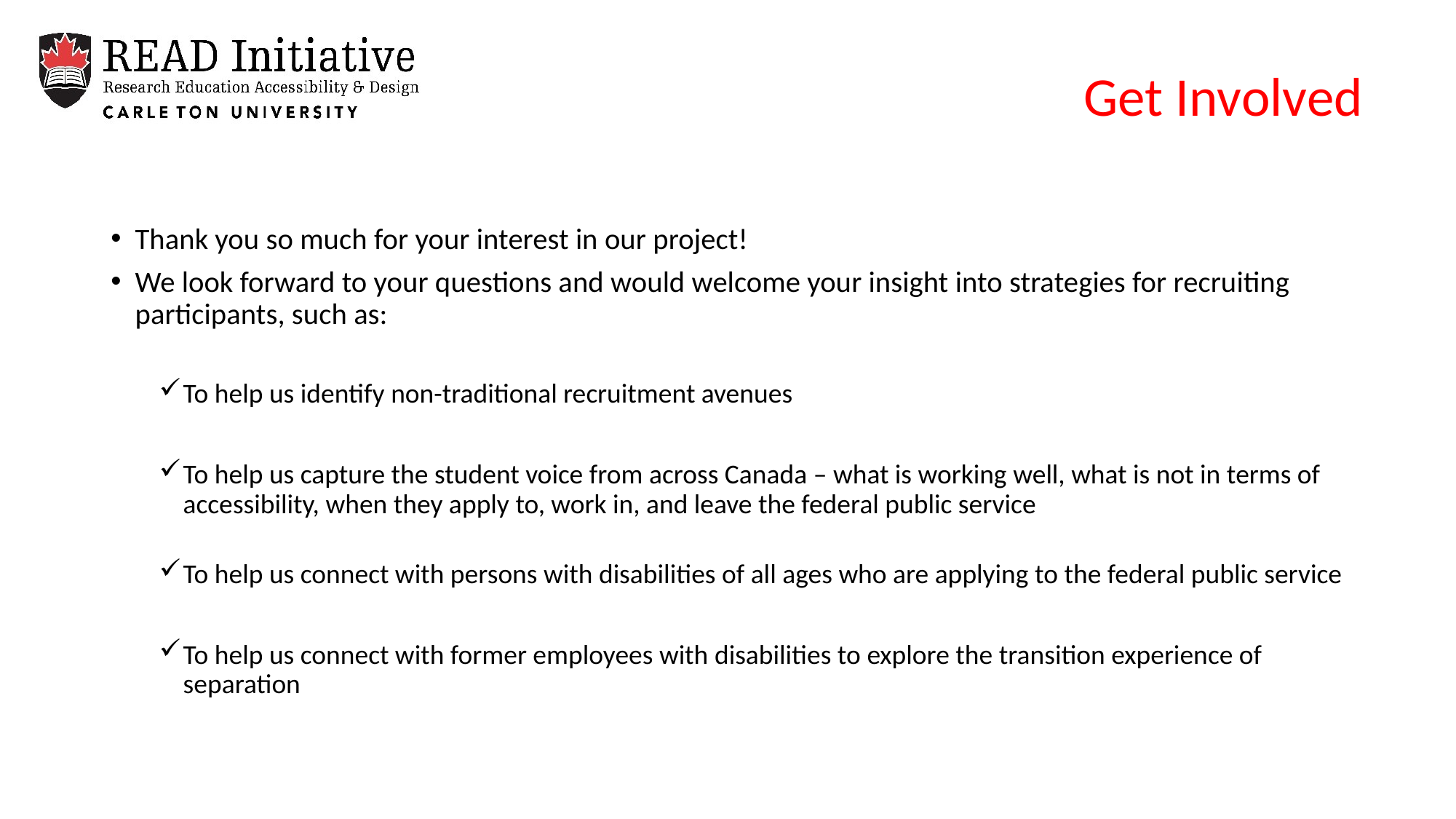

Get Involved
Thank you so much for your interest in our project!
We look forward to your questions and would welcome your insight into strategies for recruiting participants, such as:

To help us identify non-traditional recruitment avenues

To help us capture the student voice from across Canada – what is working well, what is not in terms of accessibility, when they apply to, work in, and leave the federal public service

To help us connect with persons with disabilities of all ages who are applying to the federal public service

To help us connect with former employees with disabilities to explore the transition experience of separation